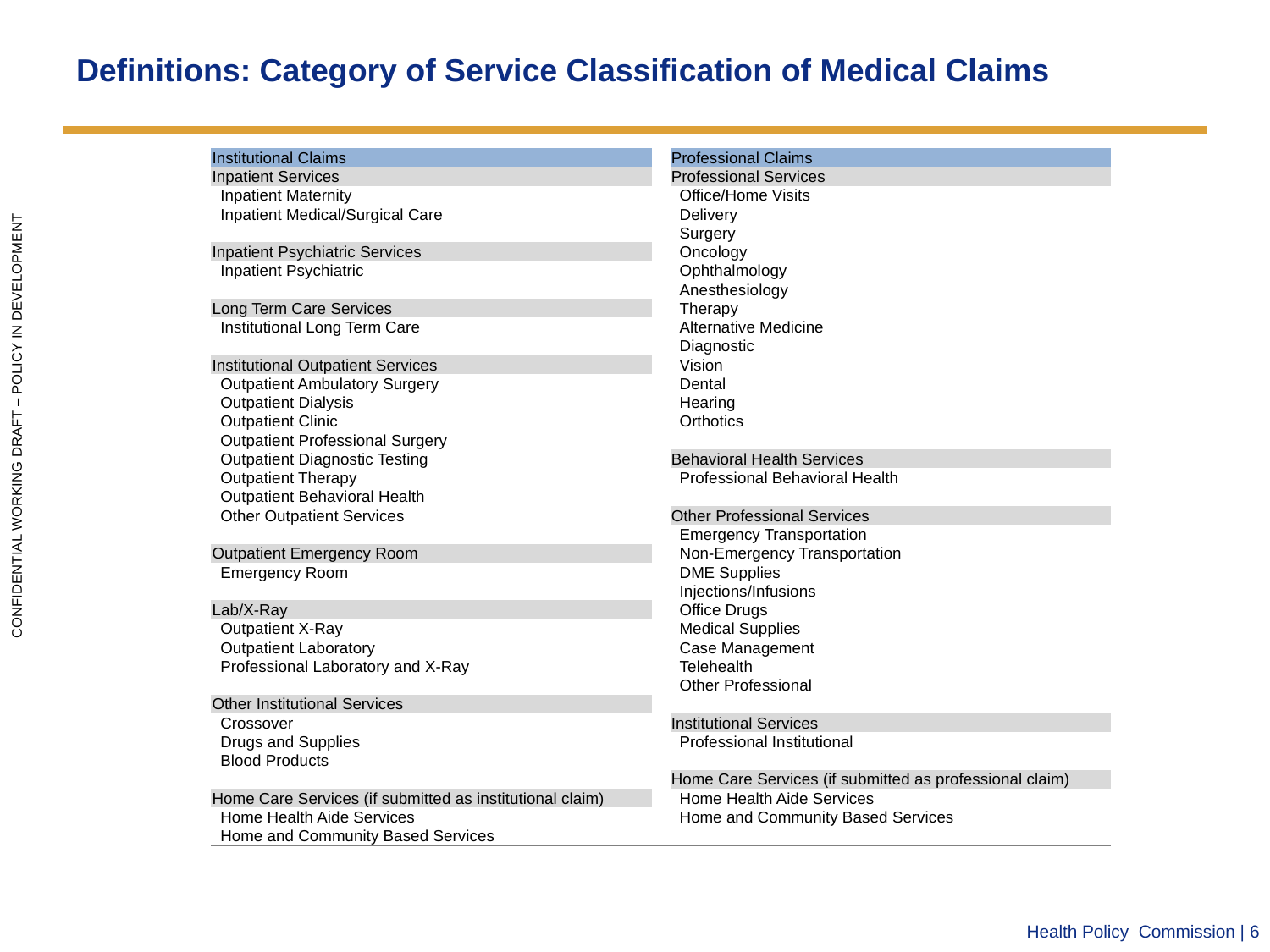

# Definitions: Category of Service Classification of Medical Claims
|  | Institutional Claims |  | Professional Claims |
| --- | --- | --- | --- |
|  | Inpatient Services |  | Professional Services |
|  | Inpatient Maternity |  | Office/Home Visits |
|  | Inpatient Medical/Surgical Care |  | Delivery |
|  |  |  | Surgery |
|  | Inpatient Psychiatric Services |  | Oncology |
|  | Inpatient Psychiatric |  | Ophthalmology |
|  |  |  | Anesthesiology |
|  | Long Term Care Services |  | Therapy |
|  | Institutional Long Term Care |  | Alternative Medicine |
|  |  |  | Diagnostic |
|  | Institutional Outpatient Services |  | Vision |
|  | Outpatient Ambulatory Surgery |  | Dental |
|  | Outpatient Dialysis |  | Hearing |
|  | Outpatient Clinic |  | Orthotics |
|  | Outpatient Professional Surgery |  |  |
|  | Outpatient Diagnostic Testing |  | Behavioral Health Services |
|  | Outpatient Therapy |  | Professional Behavioral Health |
|  | Outpatient Behavioral Health |  |  |
|  | Other Outpatient Services |  | Other Professional Services |
|  |  |  | Emergency Transportation |
|  | Outpatient Emergency Room |  | Non-Emergency Transportation |
|  | Emergency Room |  | DME Supplies |
|  |  |  | Injections/Infusions |
|  | Lab/X-Ray |  | Office Drugs |
|  | Outpatient X-Ray |  | Medical Supplies |
|  | Outpatient Laboratory |  | Case Management |
|  | Professional Laboratory and X-Ray |  | Telehealth |
|  |  |  | Other Professional |
|  | Other Institutional Services |  |  |
|  | Crossover |  | Institutional Services |
|  | Drugs and Supplies |  | Professional Institutional |
|  | Blood Products |  |  |
|  |  |  | Home Care Services (if submitted as professional claim) |
|  | Home Care Services (if submitted as institutional claim) |  | Home Health Aide Services |
|  | Home Health Aide Services |  | Home and Community Based Services |
|  | Home and Community Based Services |  |  |